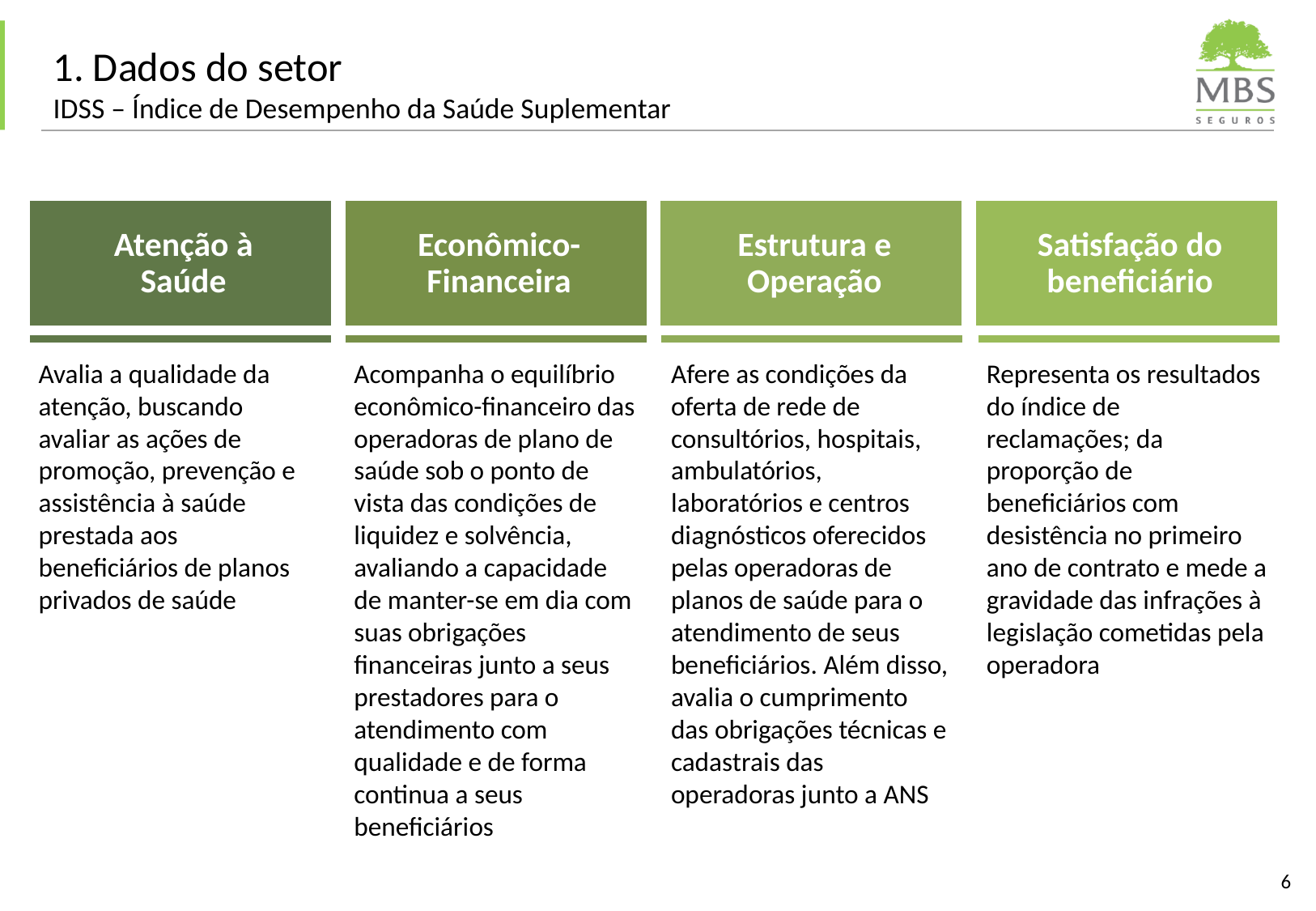

# 1. Dados do setor IDSS – Índice de Desempenho da Saúde Suplementar
Atenção à Saúde
Econômico-Financeira
Estrutura e Operação
Satisfação do beneficiário

Avalia a qualidade da atenção, buscando avaliar as ações de promoção, prevenção e assistência à saúde prestada aos beneficiários de planos privados de saúde
Acompanha o equilíbrio econômico-financeiro das operadoras de plano de saúde sob o ponto de vista das condições de liquidez e solvência, avaliando a capacidade de manter-se em dia com suas obrigações financeiras junto a seus prestadores para o atendimento com qualidade e de forma continua a seus beneficiários
Afere as condições da oferta de rede de consultórios, hospitais, ambulatórios, laboratórios e centros diagnósticos oferecidos pelas operadoras de planos de saúde para o atendimento de seus beneficiários. Além disso, avalia o cumprimento das obrigações técnicas e cadastrais das operadoras junto a ANS
Representa os resultados do índice de reclamações; da proporção de beneficiários com desistência no primeiro ano de contrato e mede a gravidade das infrações à legislação cometidas pela operadora
6